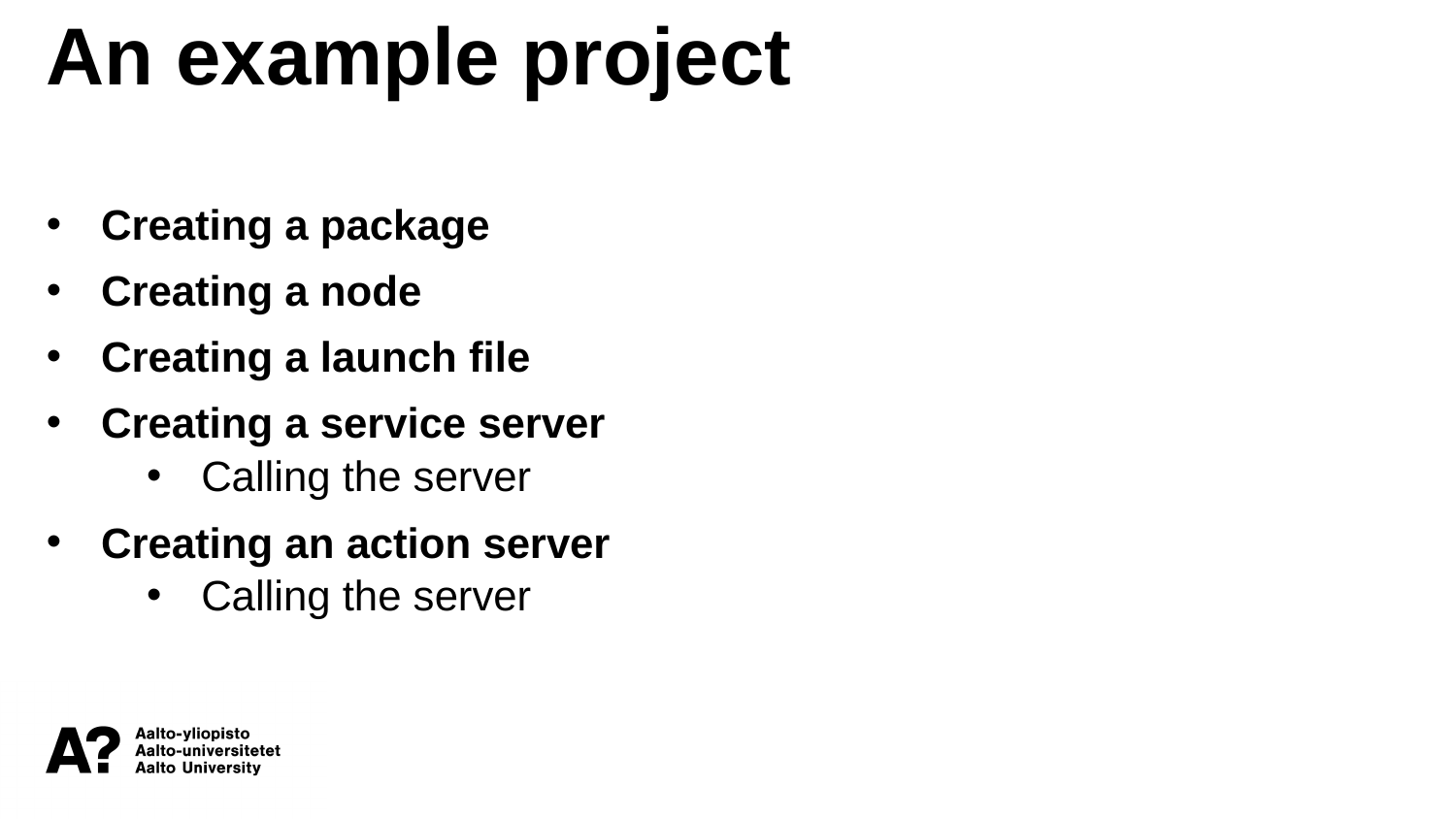

An example project
Creating a package
Creating a node
Creating a launch file
Creating a service server
Calling the server
Creating an action server
Calling the server